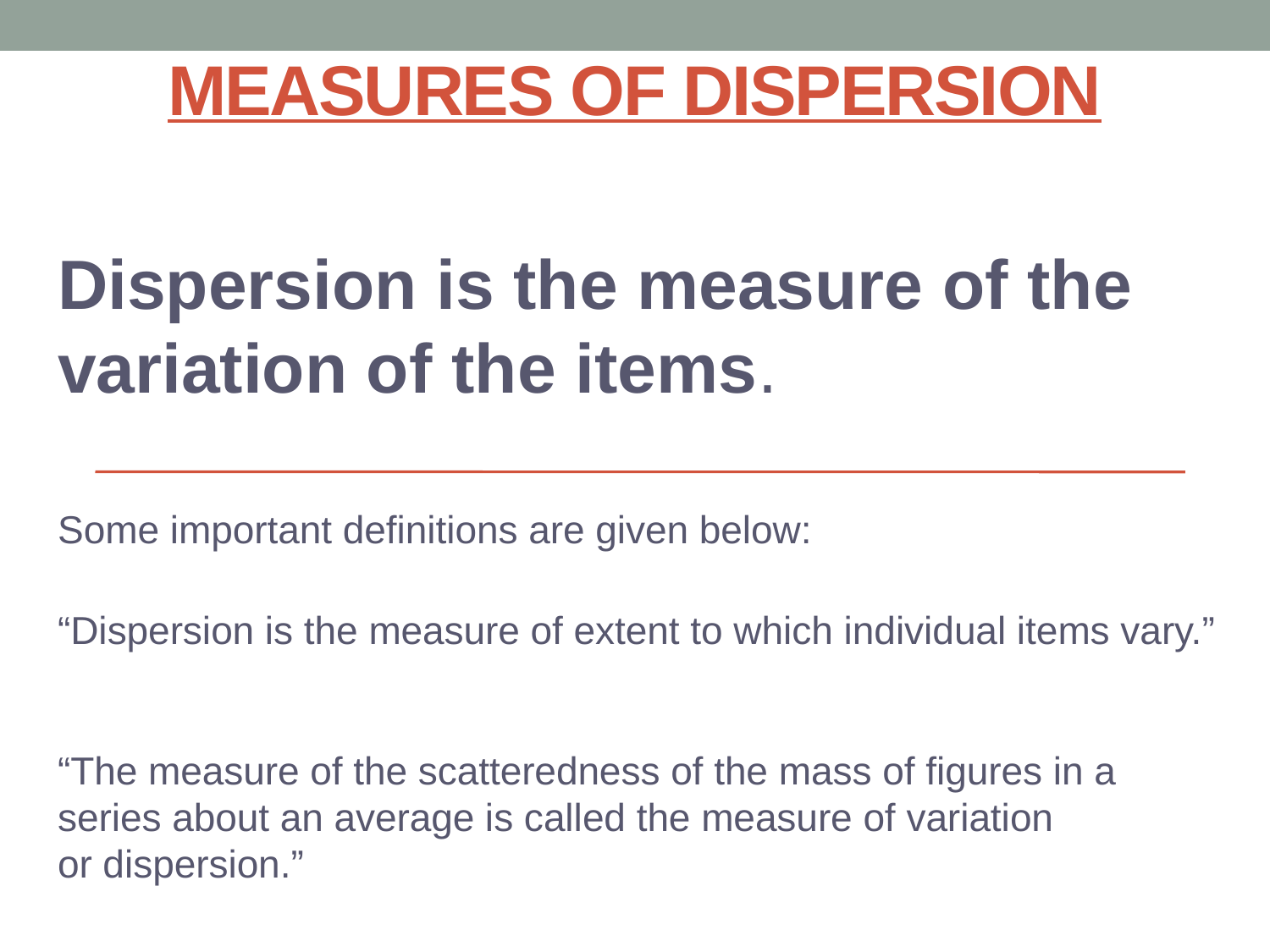

# Measures Of Dispersion

Dispersion is the measure of the variation of the items.
Some important definitions are given below:
“Dispersion is the measure of extent to which individual items vary.”
 
“The measure of the scatteredness of the mass of figures in a series about an average is called the measure of variation or dispersion.”